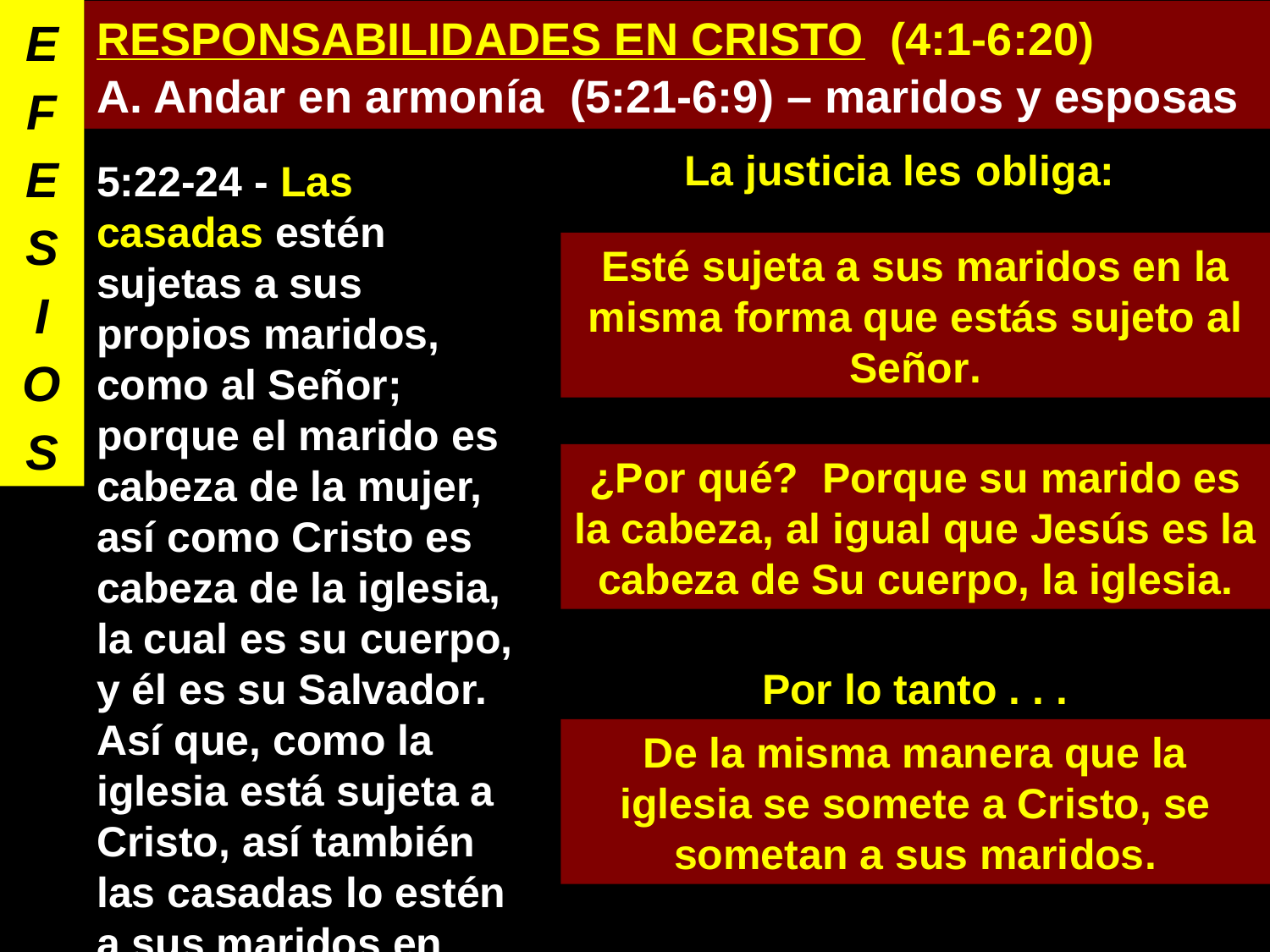

E
F
E
S
I
O
S
RESPONSABILIDADES EN CRISTO  (4:1-6:20)
A. Andar en armonía  (5:21-6:9) – maridos y esposas
La justicia les  obliga:
5:22-24 - Las casadas estén sujetas a sus propios maridos, como al Señor; porque el marido es cabeza de la mujer, así como Cristo es cabeza de la iglesia, la cual es su cuerpo, y él es su Salvador. Así que, como la iglesia está sujeta a Cristo, así también las casadas lo estén a sus maridos en todo.
Esté sujeta a sus maridos en la misma forma que estás sujeto al Señor.
¿Por qué?  Porque su marido es la cabeza, al igual que Jesús es la cabeza de Su cuerpo, la iglesia.
Por lo tanto . . .
De la misma manera que la iglesia se somete a Cristo, se sometan a sus maridos.